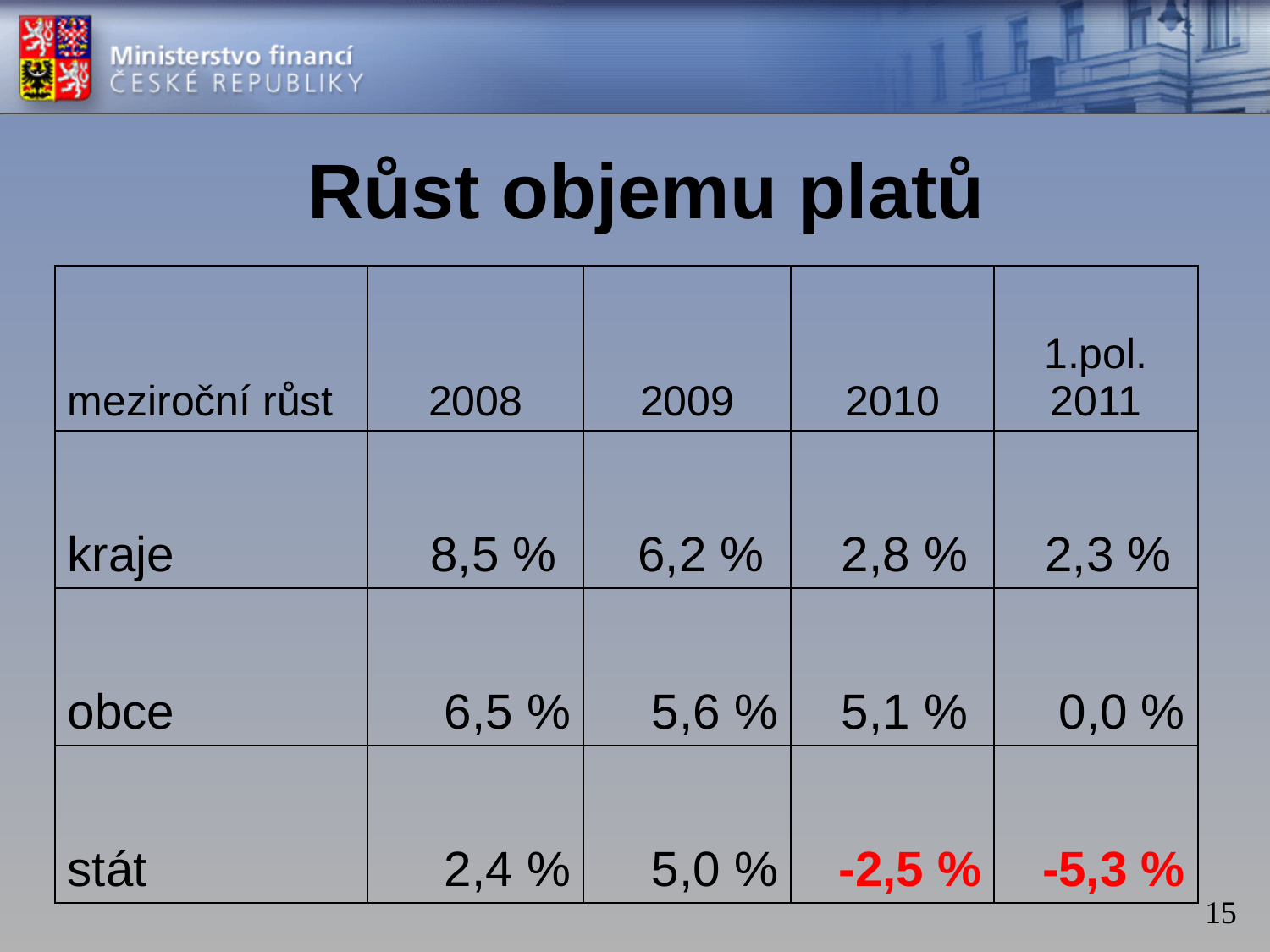

# Růst objemu platů
| meziroční růst | 2008 | 2009 | 2010 | 1.pol. 2011 |
| --- | --- | --- | --- | --- |
| kraje | 8,5 % | 6,2 % | 2,8 % | 2,3 % |
| obce | 6,5 % | 5,6 % | 5,1 % | 0,0 % |
| stát | 2,4 % | 5,0 % | -2,5 % | -5,3 % |